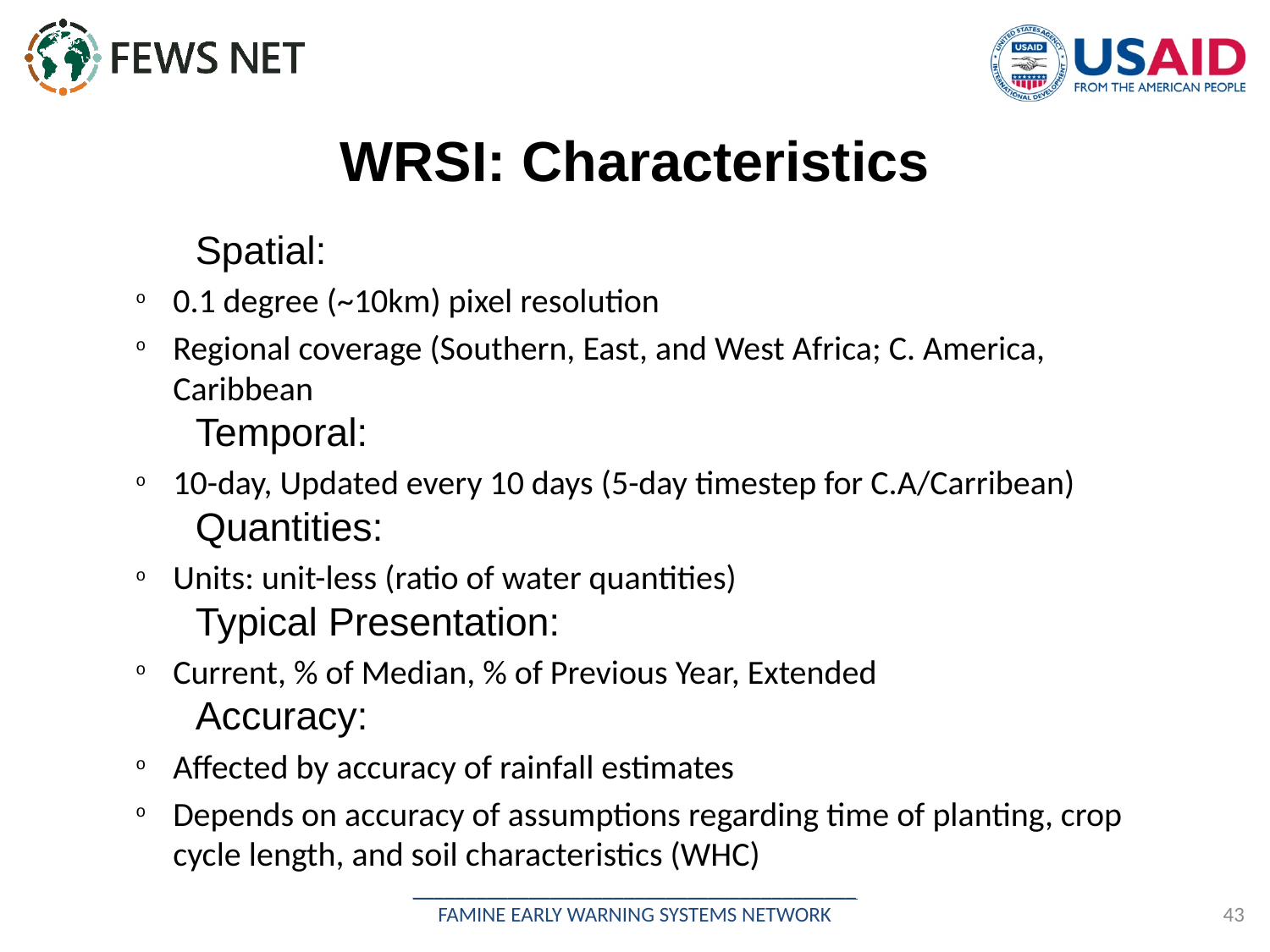

# WRSI: Characteristics
Spatial:
0.1 degree (~10km) pixel resolution
Regional coverage (Southern, East, and West Africa; C. America, Caribbean
Temporal:
10-day, Updated every 10 days (5-day timestep for C.A/Carribean)
Quantities:
Units: unit-less (ratio of water quantities)
Typical Presentation:
Current, % of Median, % of Previous Year, Extended
Accuracy:
Affected by accuracy of rainfall estimates
Depends on accuracy of assumptions regarding time of planting, crop cycle length, and soil characteristics (WHC)